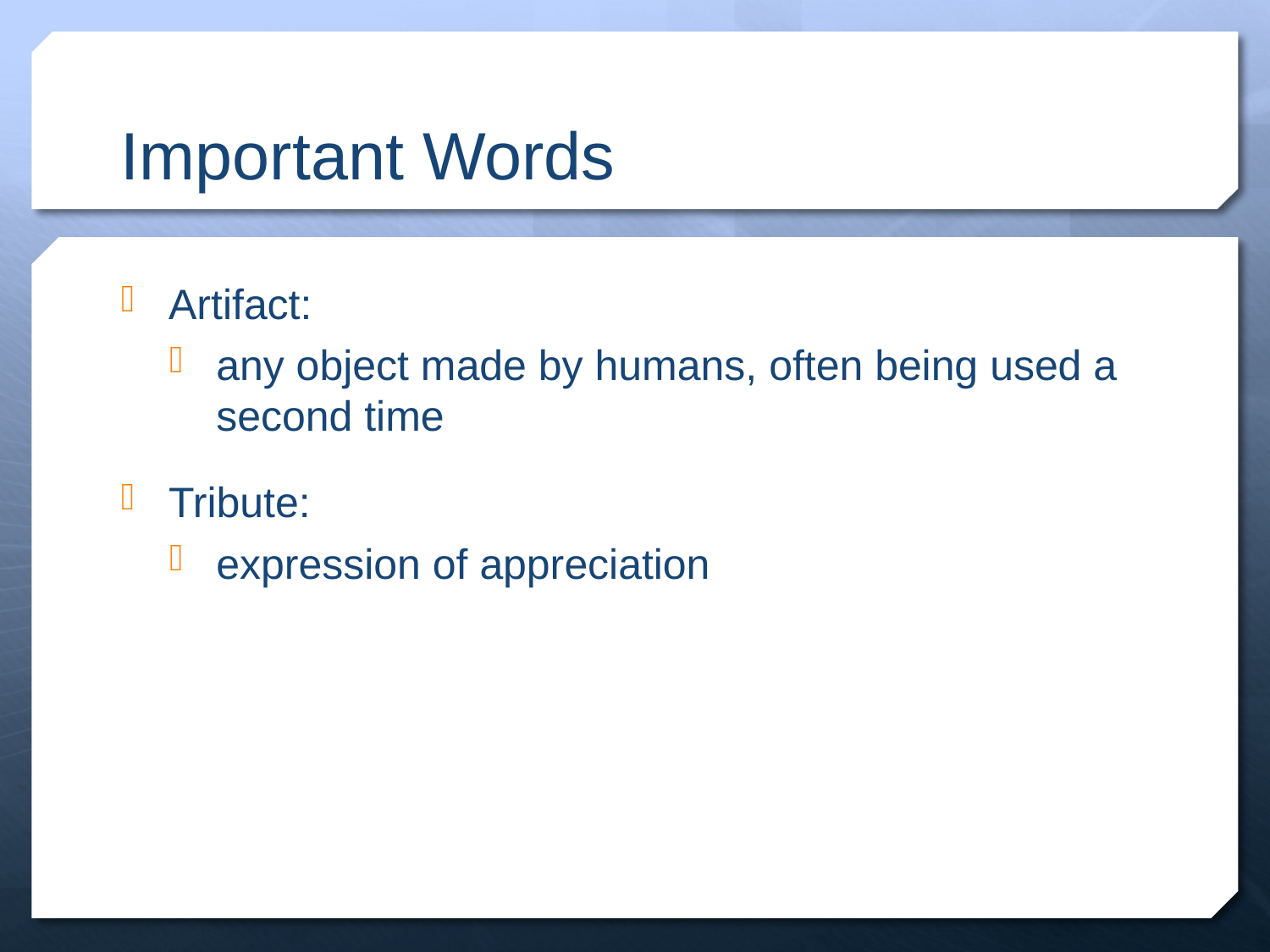

# Important Words
Artifact:
any object made by humans, often being used a second time
Tribute:
expression of appreciation